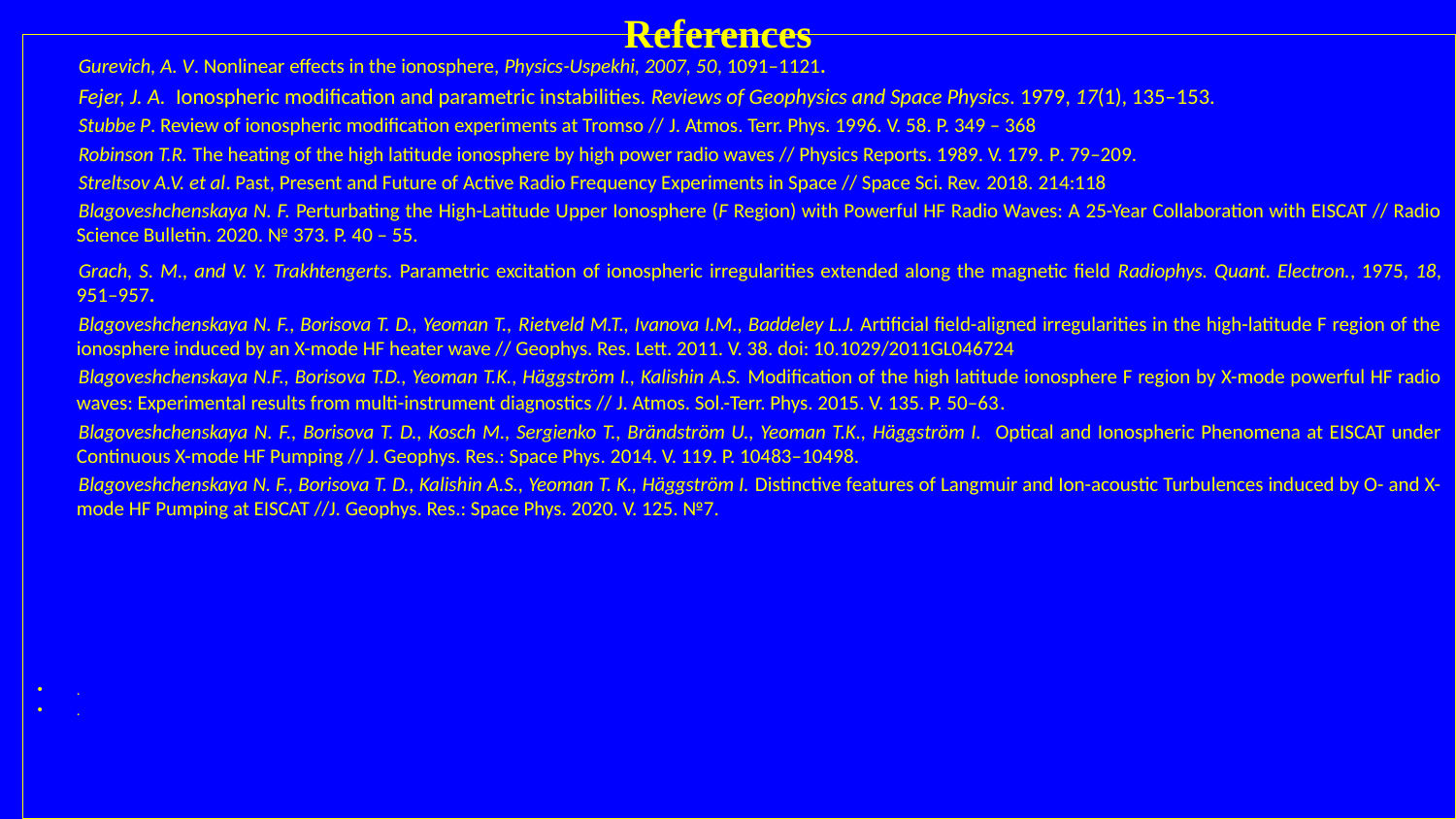

References

Gurevich, A. V. Nonlinear effects in the ionosphere, Physics-Uspekhi, 2007, 50, 1091–1121.
Fejer, J. A.  Ionospheric modification and parametric instabilities. Reviews of Geophysics and Space Physics. 1979, 17(1), 135–153.
Stubbe P. Review of ionospheric modification experiments at Tromso // J. Atmos. Terr. Phys. 1996. V. 58. P. 349 – 368
Robinson T.R. The heating of the high latitude ionosphere by high power radio waves // Physics Reports. 1989. V. 179. Р. 79–209.
Streltsov A.V. et al. Past, Present and Future of Active Radio Frequency Experiments in Space // Space Sci. Rev. 2018. 214:118
Blagoveshchenskaya N. F. Perturbating the High-Latitude Upper Ionosphere (F Region) with Powerful HF Radio Waves: A 25-Year Collaboration with EISCAT // Radio Science Bulletin. 2020. № 373. P. 40 – 55.
. https://doi.org/10.1007/s11214-018-0549-7
Grach, S. M., and V. Y. Trakhtengerts. Parametric excitation of ionospheric irregularities extended along the magnetic field Radiophys. Quant. Electron., 1975, 18, 951–957.
Blagoveshchenskaya N. F., Borisova T. D., Yeoman T., Rietveld M.T., Ivanova I.M., Baddeley L.J. Artificial field-aligned irregularities in the high-latitude F region of the ionosphere induced by an X-mode HF heater wave // Geophys. Res. Lett. 2011. V. 38. doi: 10.1029/2011GL046724
Blagoveshchenskaya N.F., Borisova T.D., Yeoman T.K., Häggström I., Kalishin A.S. Modification of the high latitude ionosphere F region by X-mode powerful HF radio waves: Experimental results from multi-instrument diagnostics // J. Atmos. Sol.-Terr. Phys. 2015. V. 135. P. 50–63.
Blagoveshchenskaya N. F., Borisova T. D., Kosch M., Sergienko T., Brändström U., Yeoman T.K., Häggström I.  Optical and Ionospheric Phenomena at EISCAT under Continuous X-mode HF Pumping // J. Geophys. Res.: Space Phys. 2014. V. 119. P. 10483–10498.
Blagoveshchenskaya N. F., Borisova T. D., Kalishin A.S., Yeoman T. K., Häggström I. Distinctive features of Langmuir and Ion-acoustic Turbulences induced by O- and X-mode HF Pumping at EISCAT //J. Geophys. Res.: Space Phys. 2020. V. 125. №7.

.
.